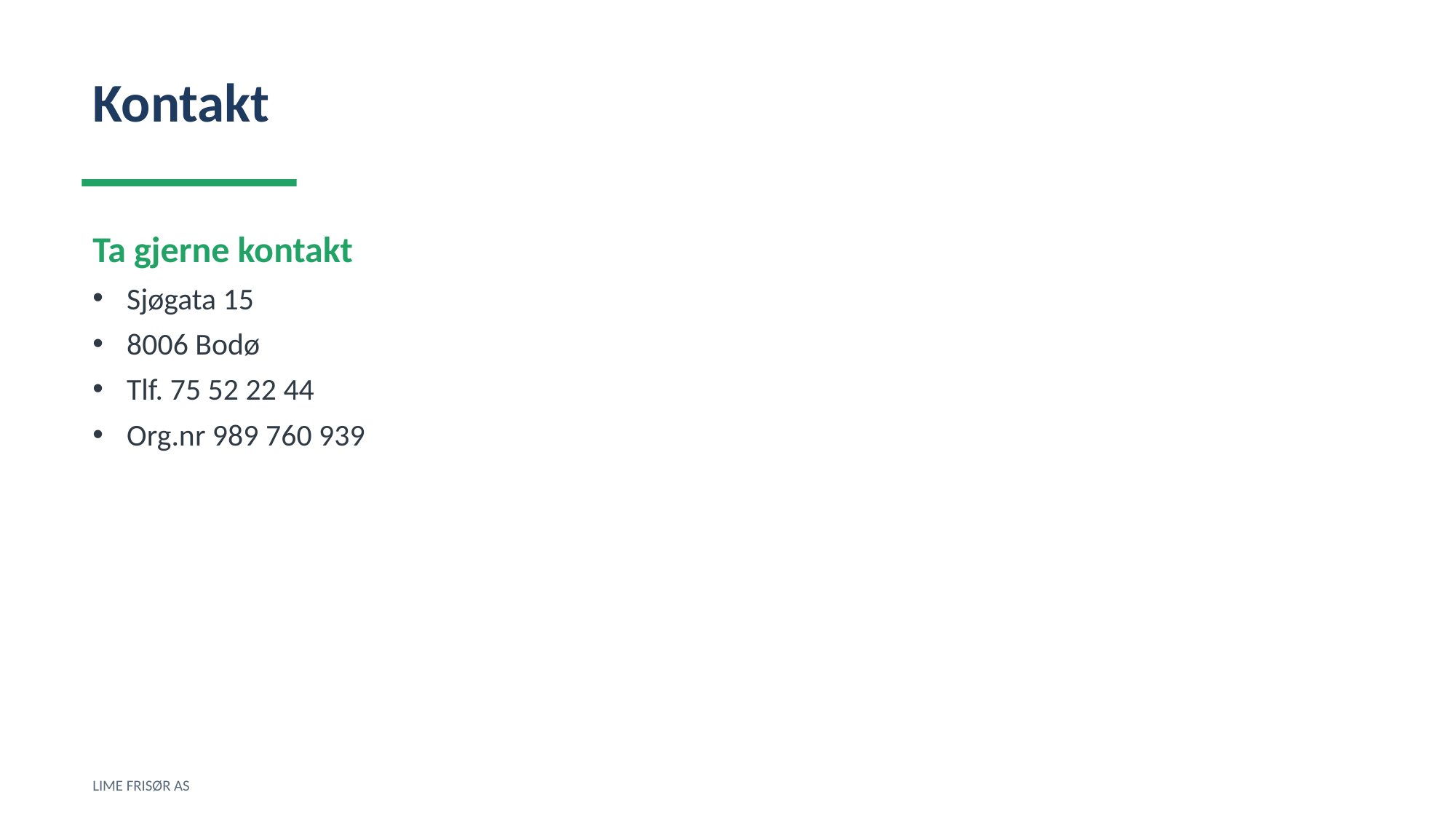

Kontakt

Ta gjerne kontakt
Sjøgata 15
8006 Bodø
Tlf. 75 52 22 44
Org.nr 989 760 939
LIME FRISØR AS